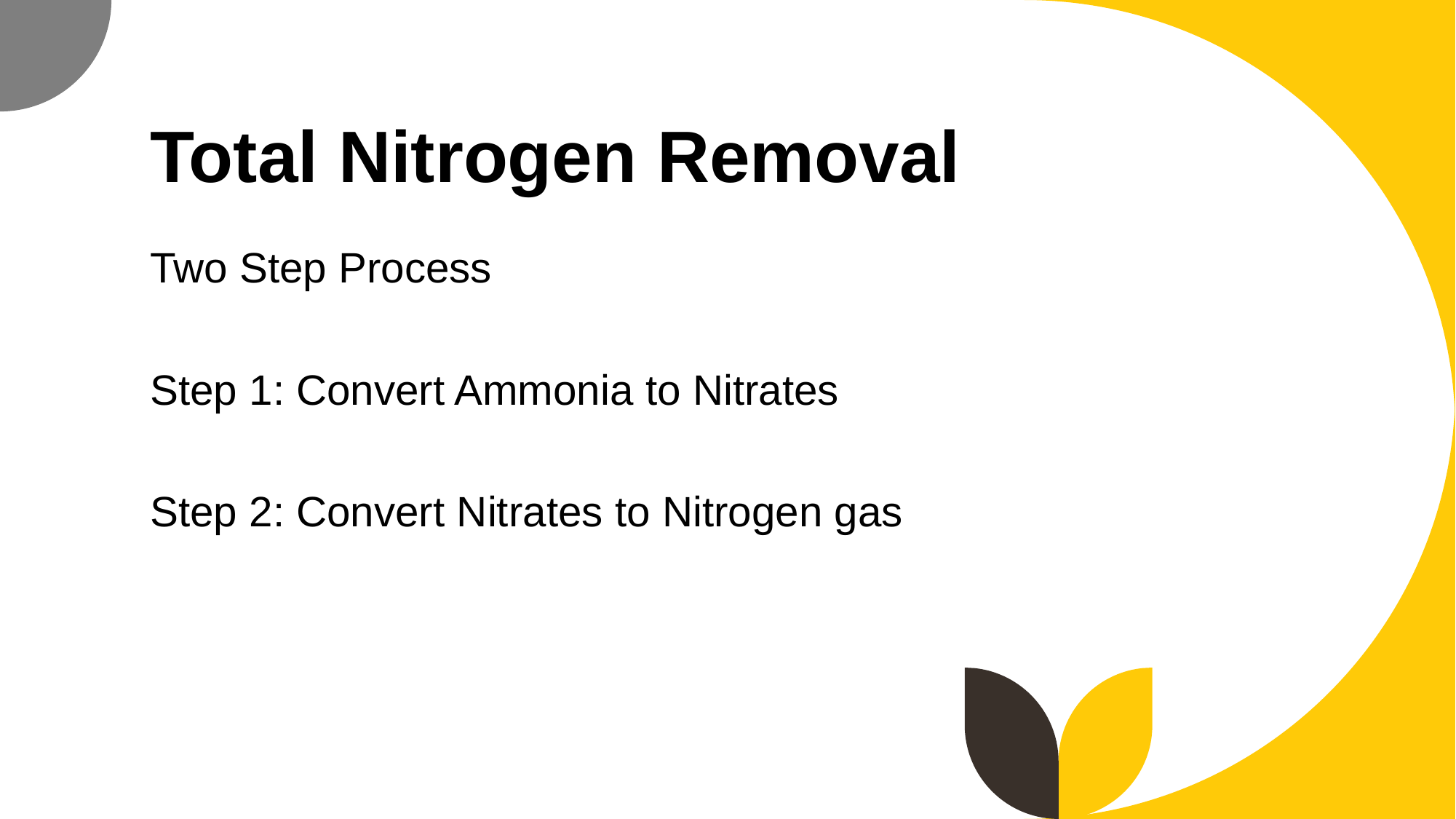

# Total Nitrogen Removal
Two Step Process

Step 1: Convert Ammonia to Nitrates

Step 2: Convert Nitrates to Nitrogen gas